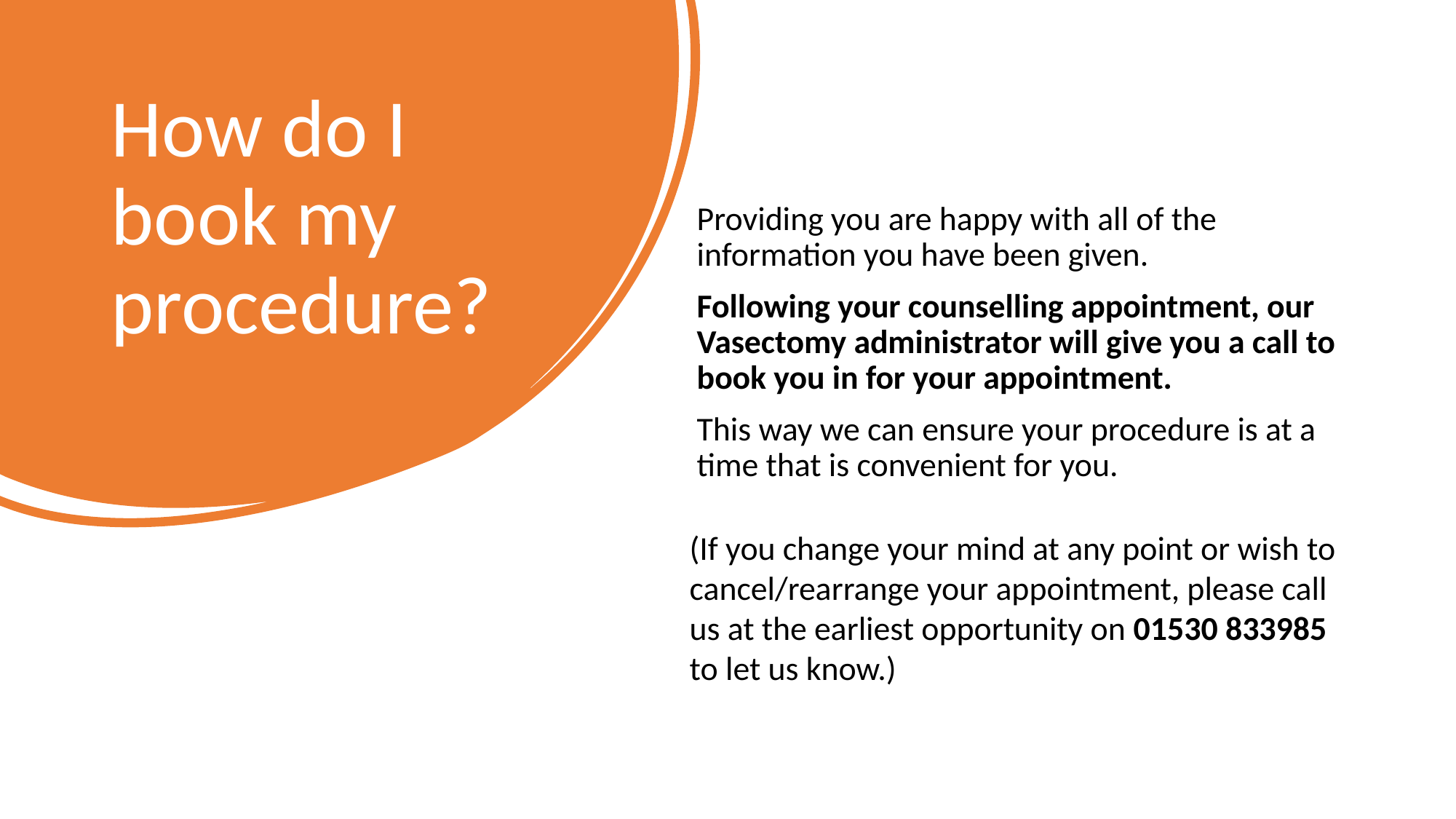

# How do I book my procedure?
Providing you are happy with all of the information you have been given.
Following your counselling appointment, our Vasectomy administrator will give you a call to book you in for your appointment.
This way we can ensure your procedure is at a time that is convenient for you.

(If you change your mind at any point or wish to cancel/rearrange your appointment, please call us at the earliest opportunity on 01530 833985 to let us know.)